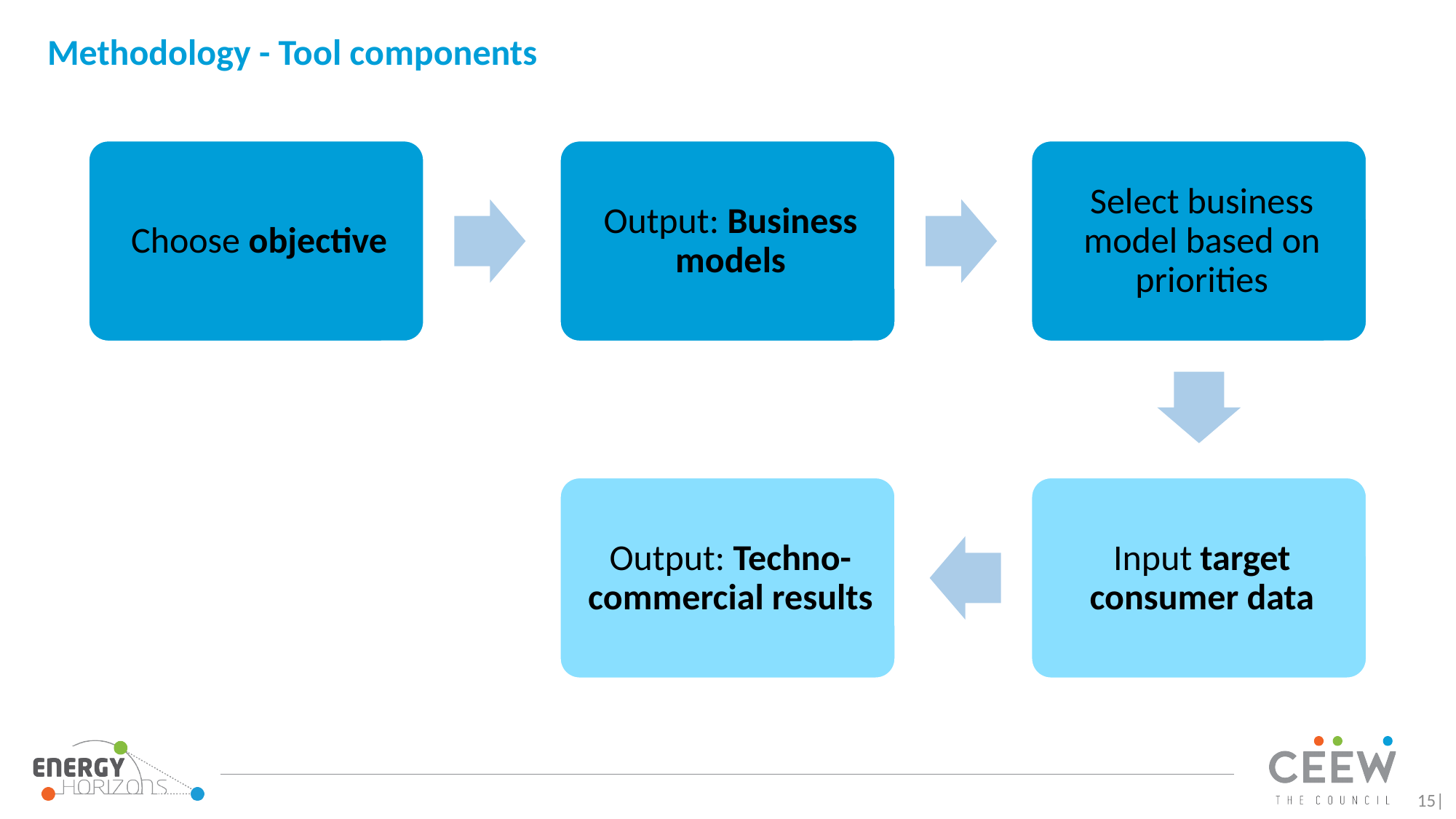

# Methodology - Tool components
Choose objective

Output: Business models

Select business model based on priorities

Input target consumer data

Output: Techno-commercial results
15|